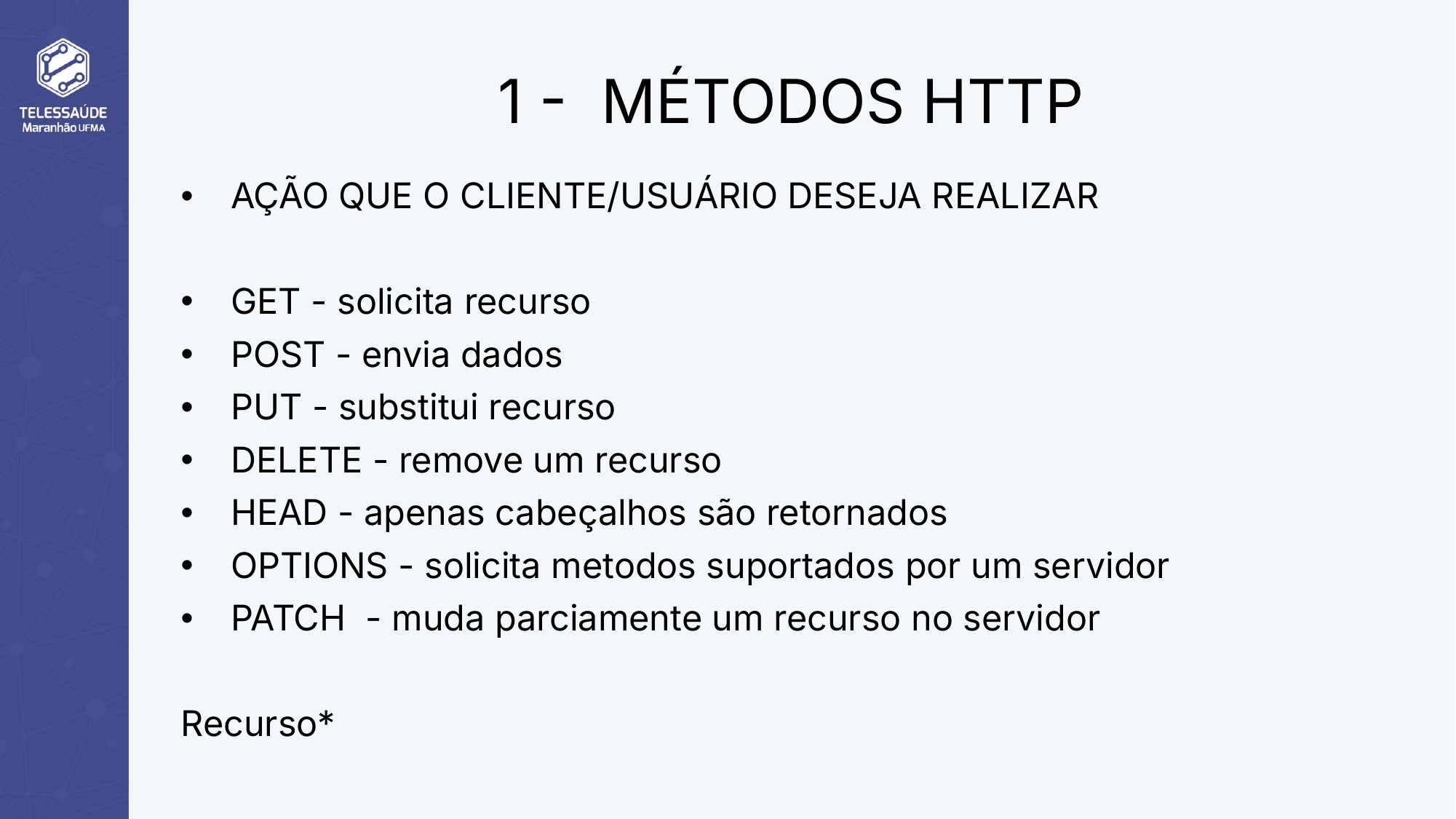

# 1 -  MÉTODOS HTTP

AÇÃO QUE O CLIENTE/USUÁRIO DESEJA REALIZAR

GET - solicita recurso
POST - envia dados
PUT - substitui recurso
DELETE - remove um recurso
HEAD - apenas cabeçalhos são retornados
OPTIONS - solicita metodos suportados por um servidor
PATCH  - muda parciamente um recurso no servidor

Recurso*